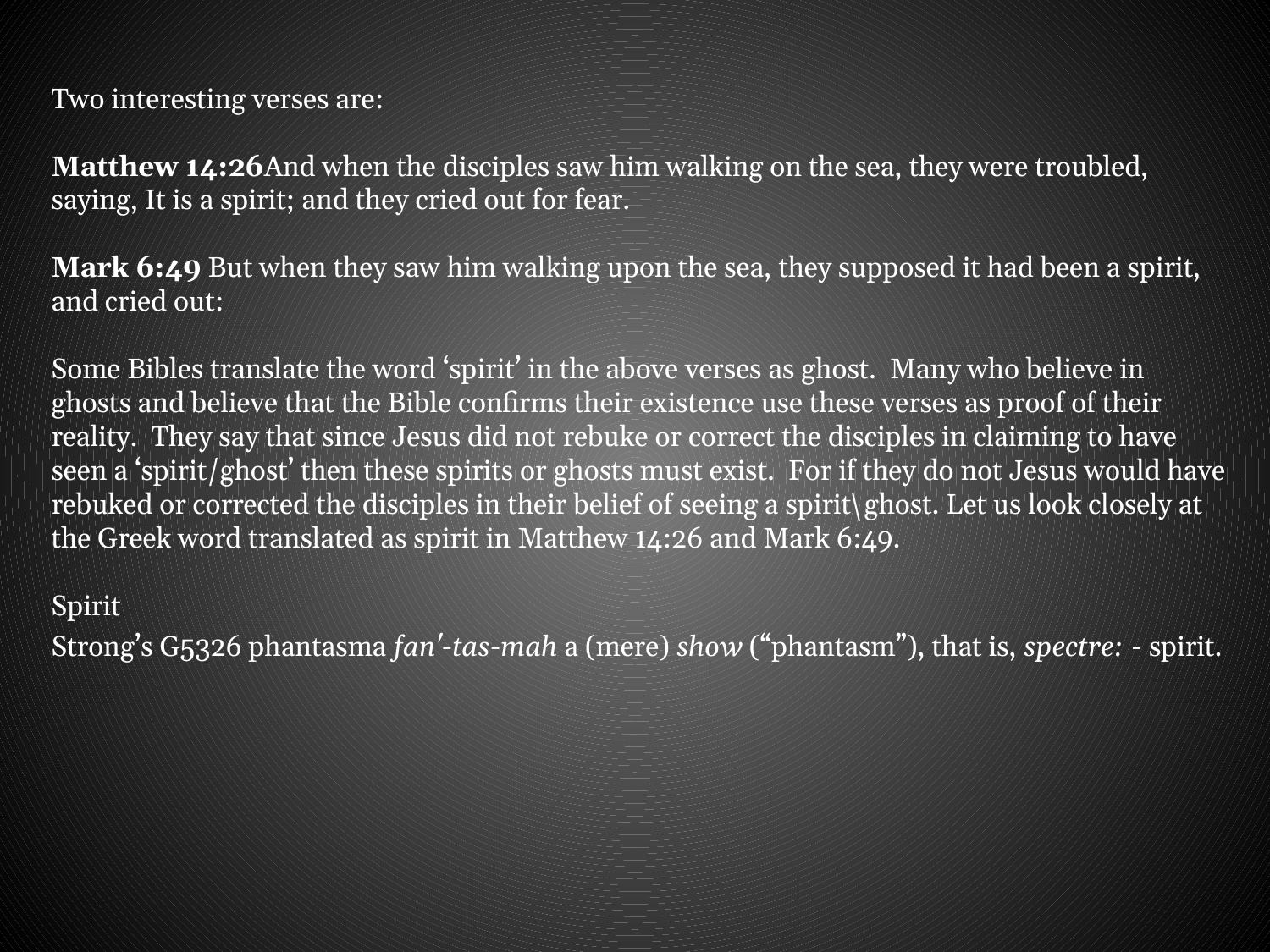

Two interesting verses are:

Matthew 14:26And when the disciples saw him walking on the sea, they were troubled, saying, It is a spirit; and they cried out for fear.

Mark 6:49 But when they saw him walking upon the sea, they supposed it had been a spirit,
and cried out:

Some Bibles translate the word ‘spirit’ in the above verses as ghost.  Many who believe in
ghosts and believe that the Bible confirms their existence use these verses as proof of their
reality.  They say that since Jesus did not rebuke or correct the disciples in claiming to have
seen a ‘spirit/ghost’ then these spirits or ghosts must exist.  For if they do not Jesus would have
rebuked or corrected the disciples in their belief of seeing a spirit\ghost. Let us look closely at
the Greek word translated as spirit in Matthew 14:26 and Mark 6:49.

Spirit
Strong’s G5326 phantasma fan'-tas-mah a (mere) show (“phantasm”), that is, spectre: - spirit.